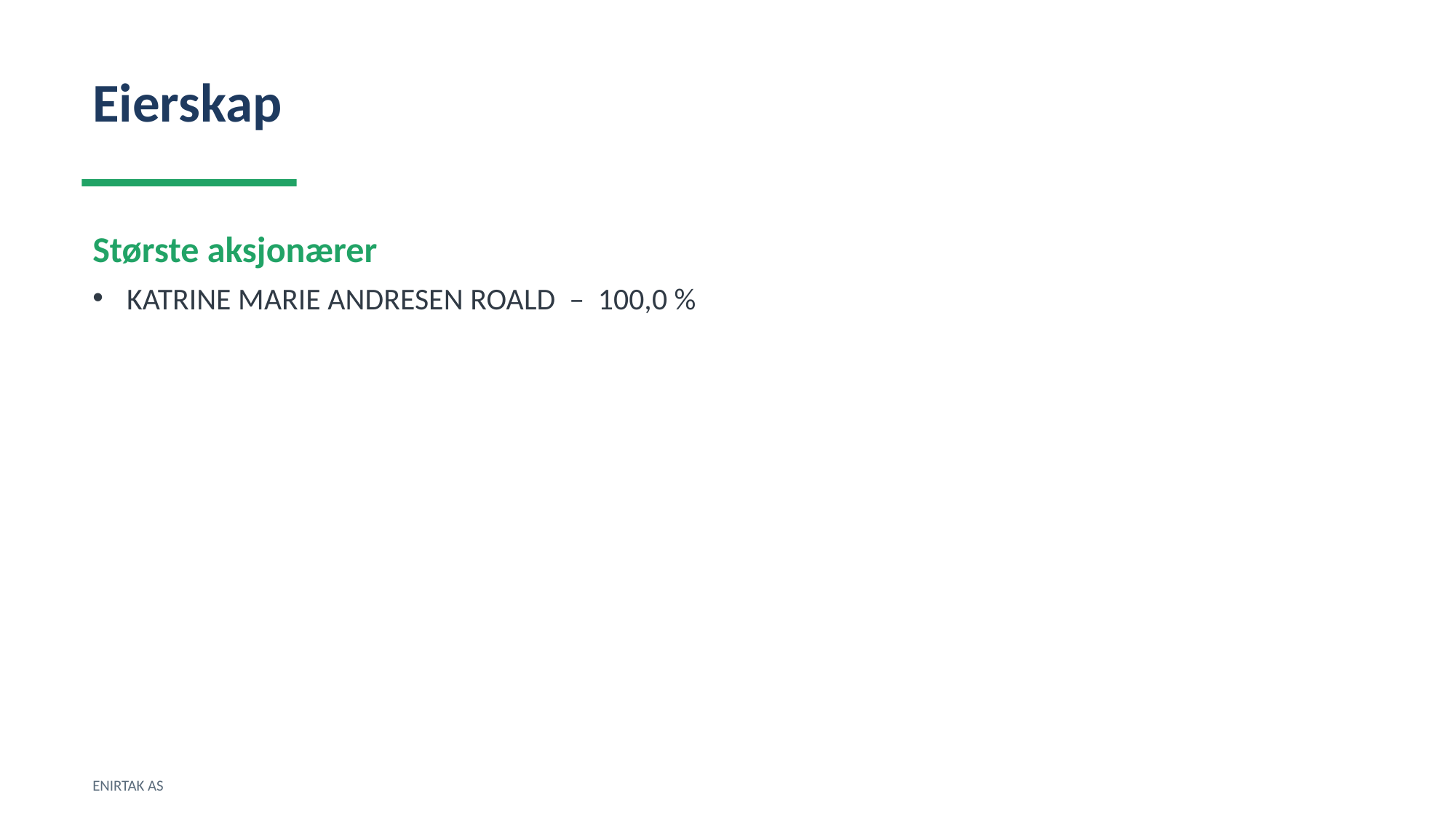

Eierskap

Største aksjonærer
KATRINE MARIE ANDRESEN ROALD  –  100,0 %
ENIRTAK AS